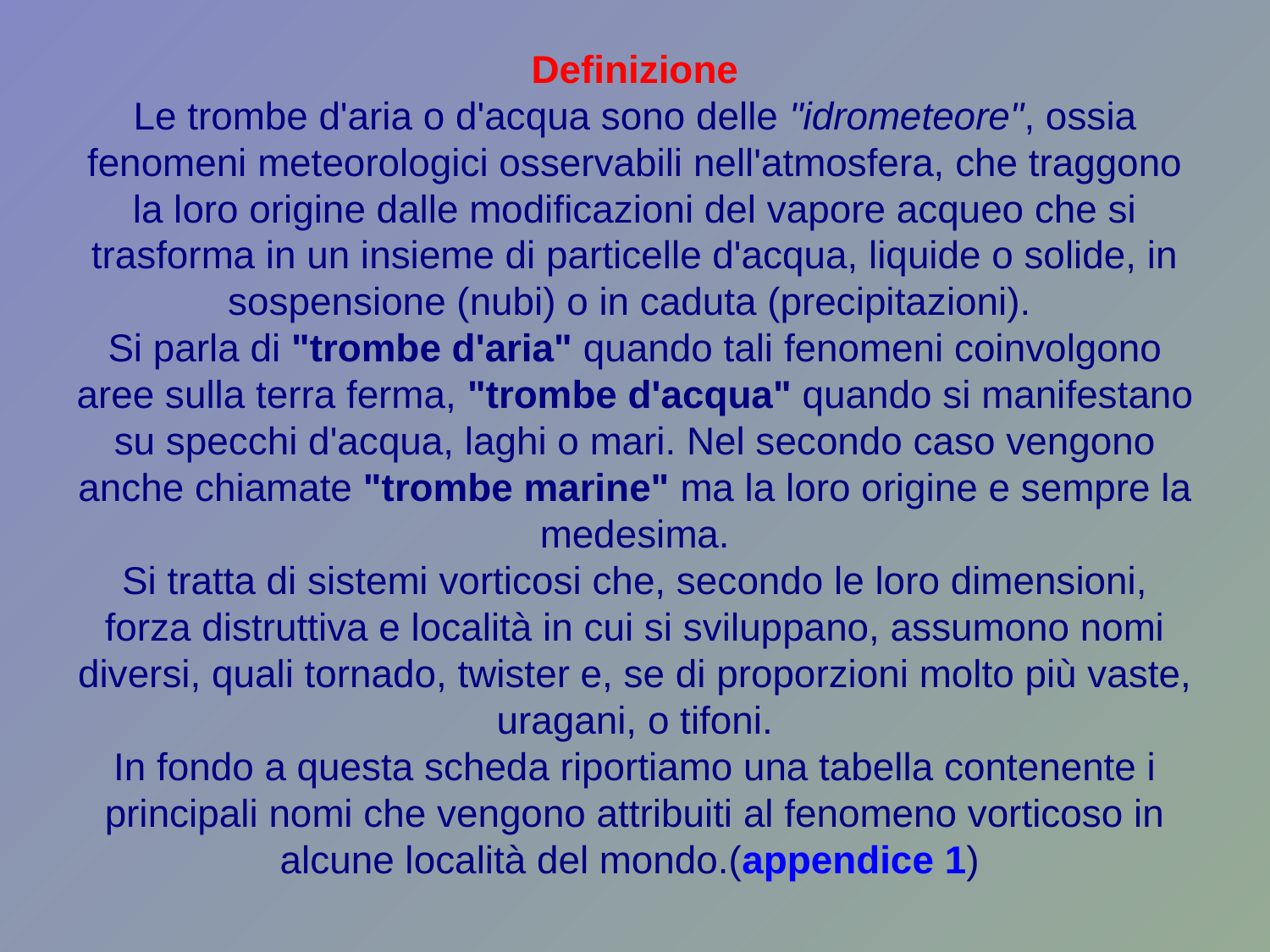

Definizione
Le trombe d'aria o d'acqua sono delle "idrometeore", ossia fenomeni meteorologici osservabili nell'atmosfera, che traggono la loro origine dalle modificazioni del vapore acqueo che si trasforma in un insieme di particelle d'acqua, liquide o solide, in sospensione (nubi) o in caduta (precipitazioni).
Si parla di "trombe d'aria" quando tali fenomeni coinvolgono aree sulla terra ferma, "trombe d'acqua" quando si manifestano su specchi d'acqua, laghi o mari. Nel secondo caso vengono anche chiamate "trombe marine" ma la loro origine e sempre la medesima.
Si tratta di sistemi vorticosi che, secondo le loro dimensioni, forza distruttiva e località in cui si sviluppano, assumono nomi diversi, quali tornado, twister e, se di proporzioni molto più vaste, uragani, o tifoni.
In fondo a questa scheda riportiamo una tabella contenente i principali nomi che vengono attribuiti al fenomeno vorticoso in alcune località del mondo.(appendice 1)